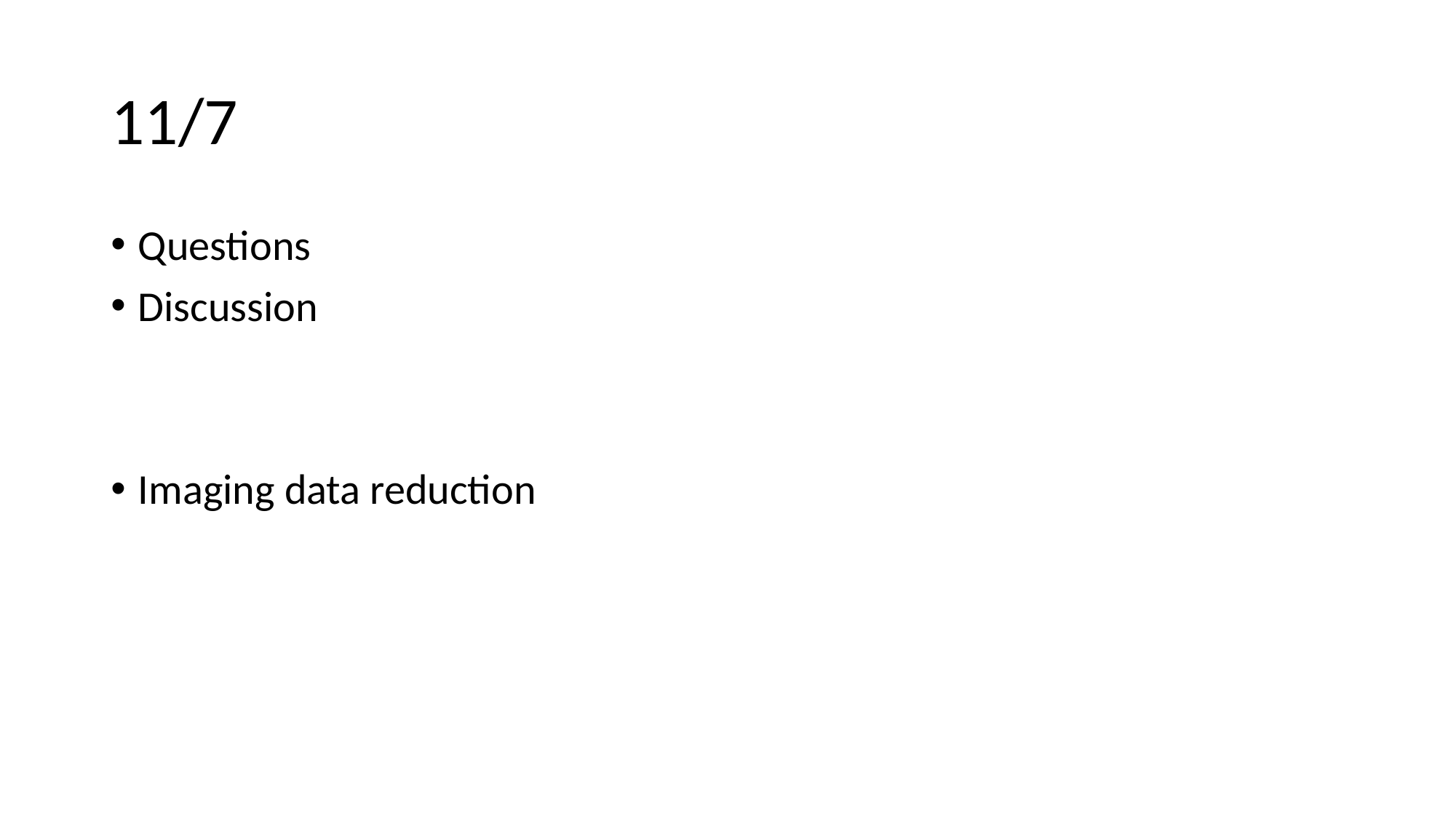

# 11/7
Questions
Discussion

Imaging data reduction